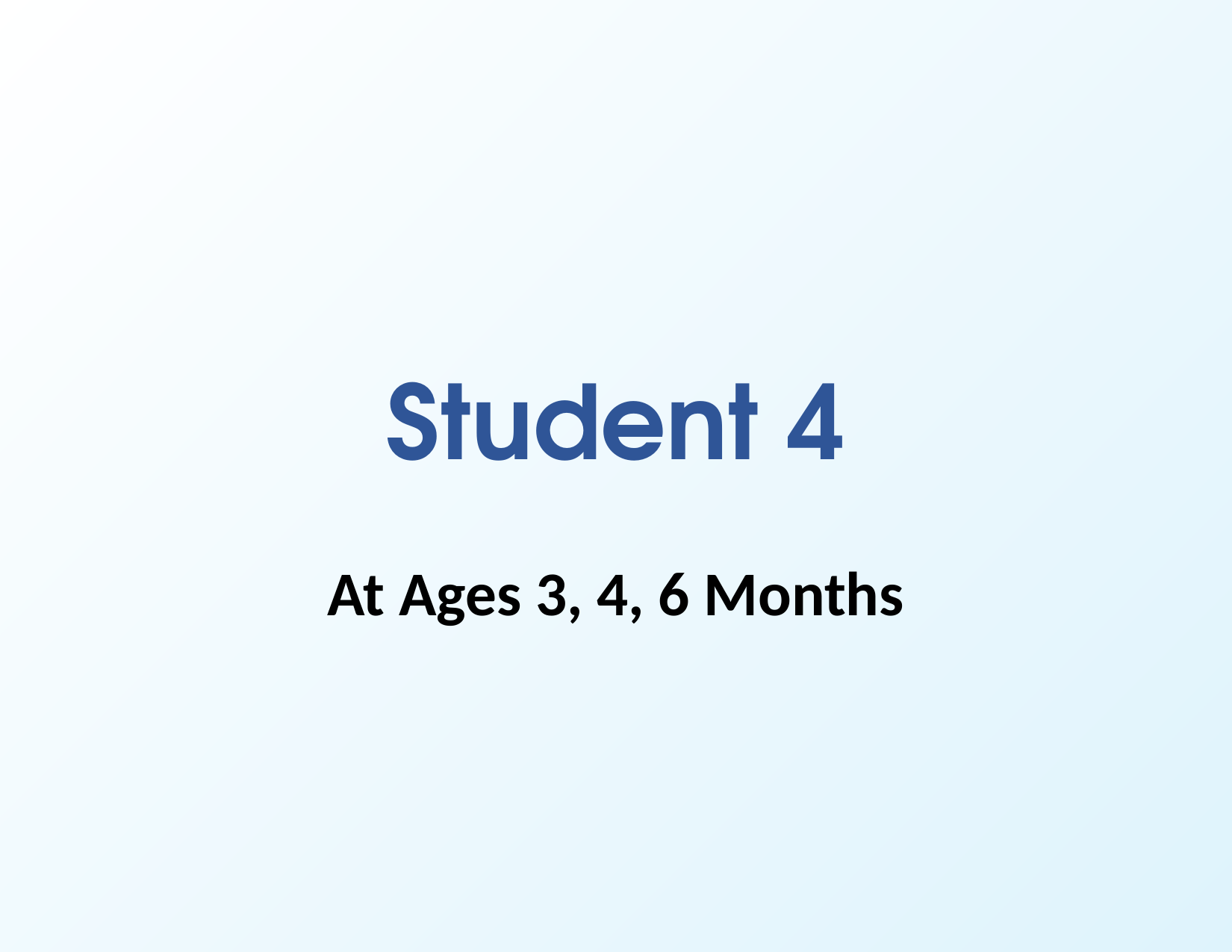

# Student 4
At Ages 3, 4, 6 Months